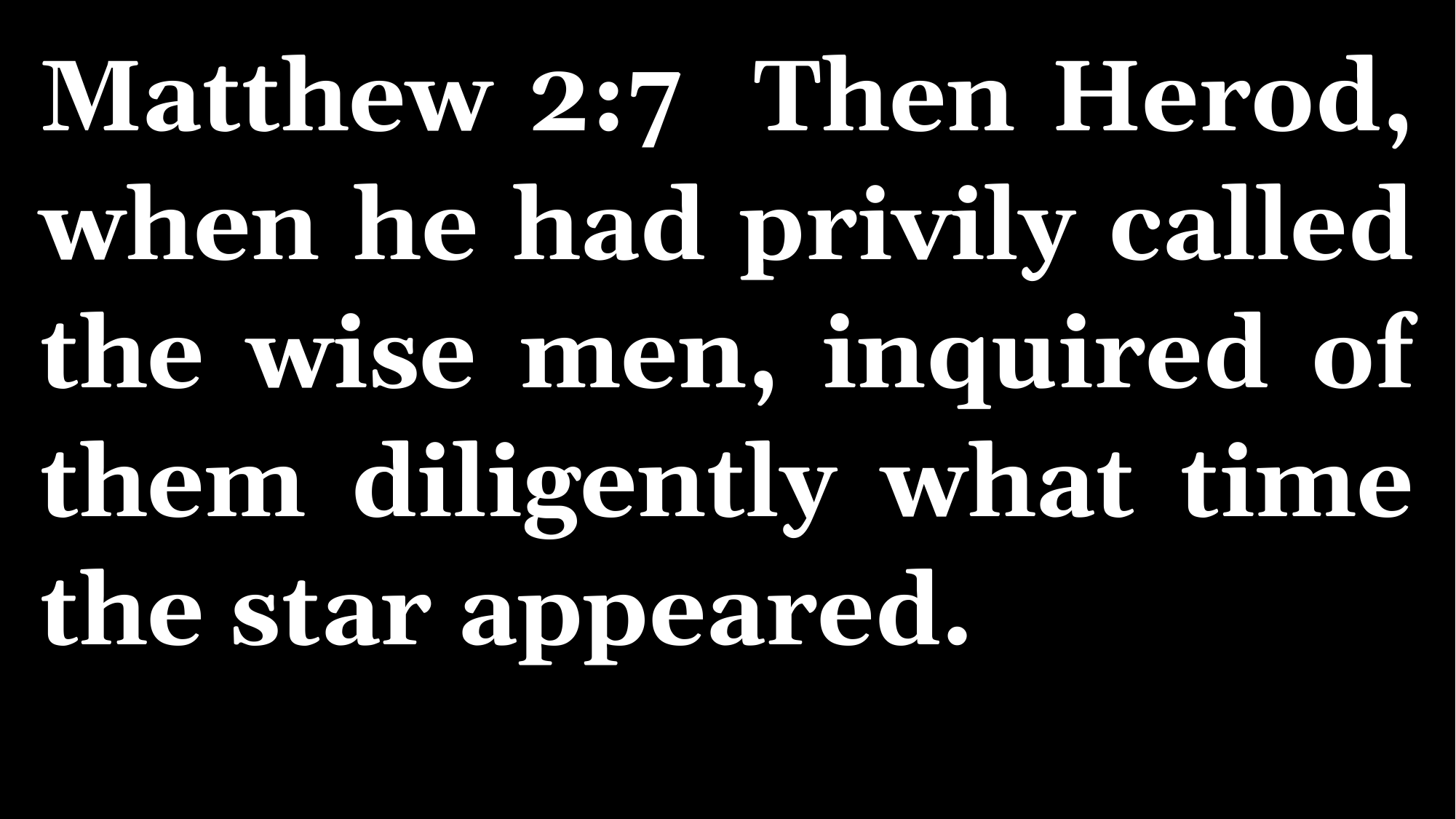

Matthew 2:7  Then Herod, when he had privily called the wise men, inquired of them diligently what time the star appeared.